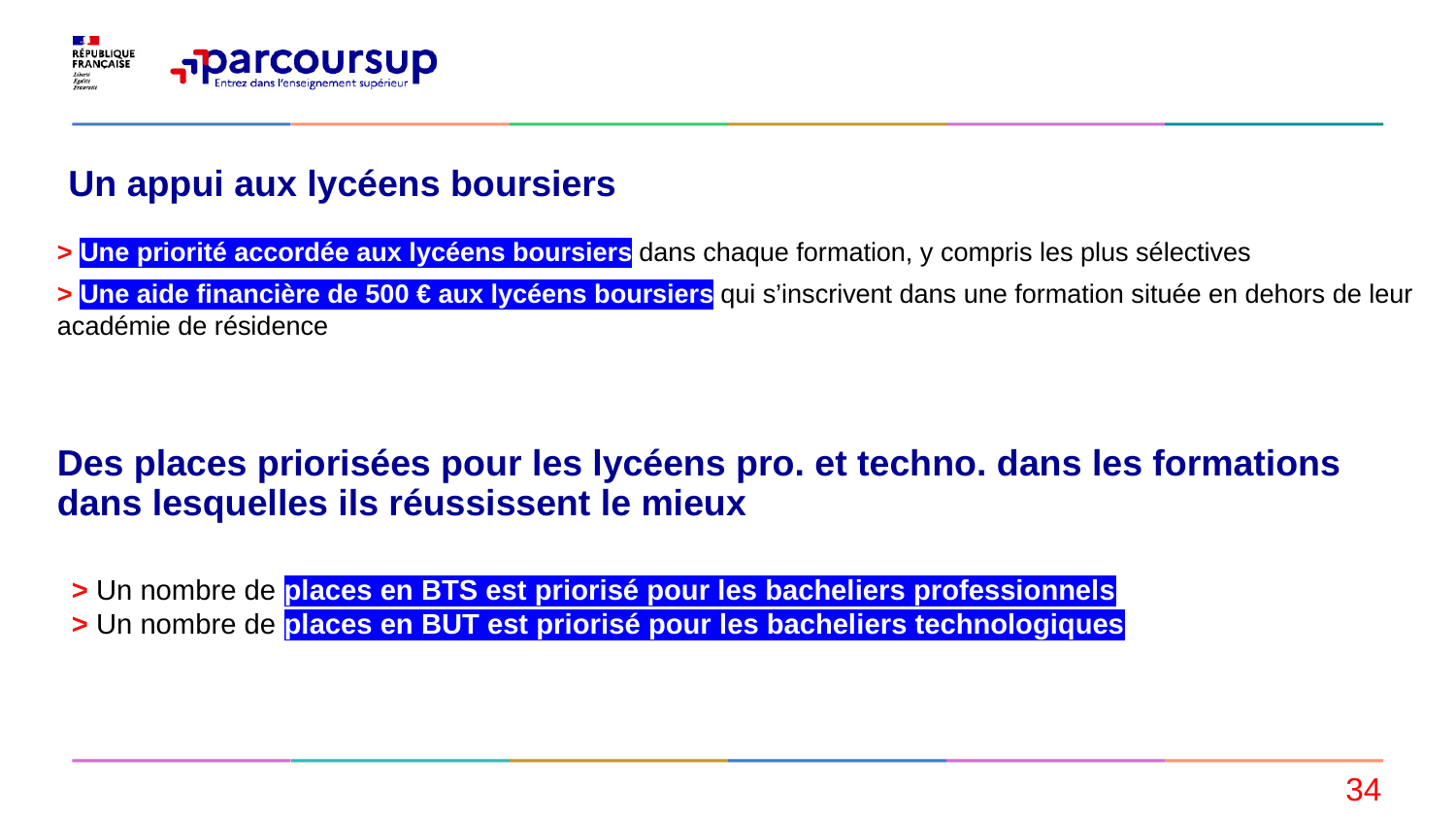

# Un appui aux lycéens boursiers
> Une priorité accordée aux lycéens boursiers dans chaque formation, y compris les plus sélectives
> Une aide financière de 500 € aux lycéens boursiers qui s’inscrivent dans une formation située en dehors de leur académie de résidence
Des places priorisées pour les lycéens pro. et techno. dans les formations dans lesquelles ils réussissent le mieux
> Un nombre de places en BTS est priorisé pour les bacheliers professionnels
> Un nombre de places en BUT est priorisé pour les bacheliers technologiques
34